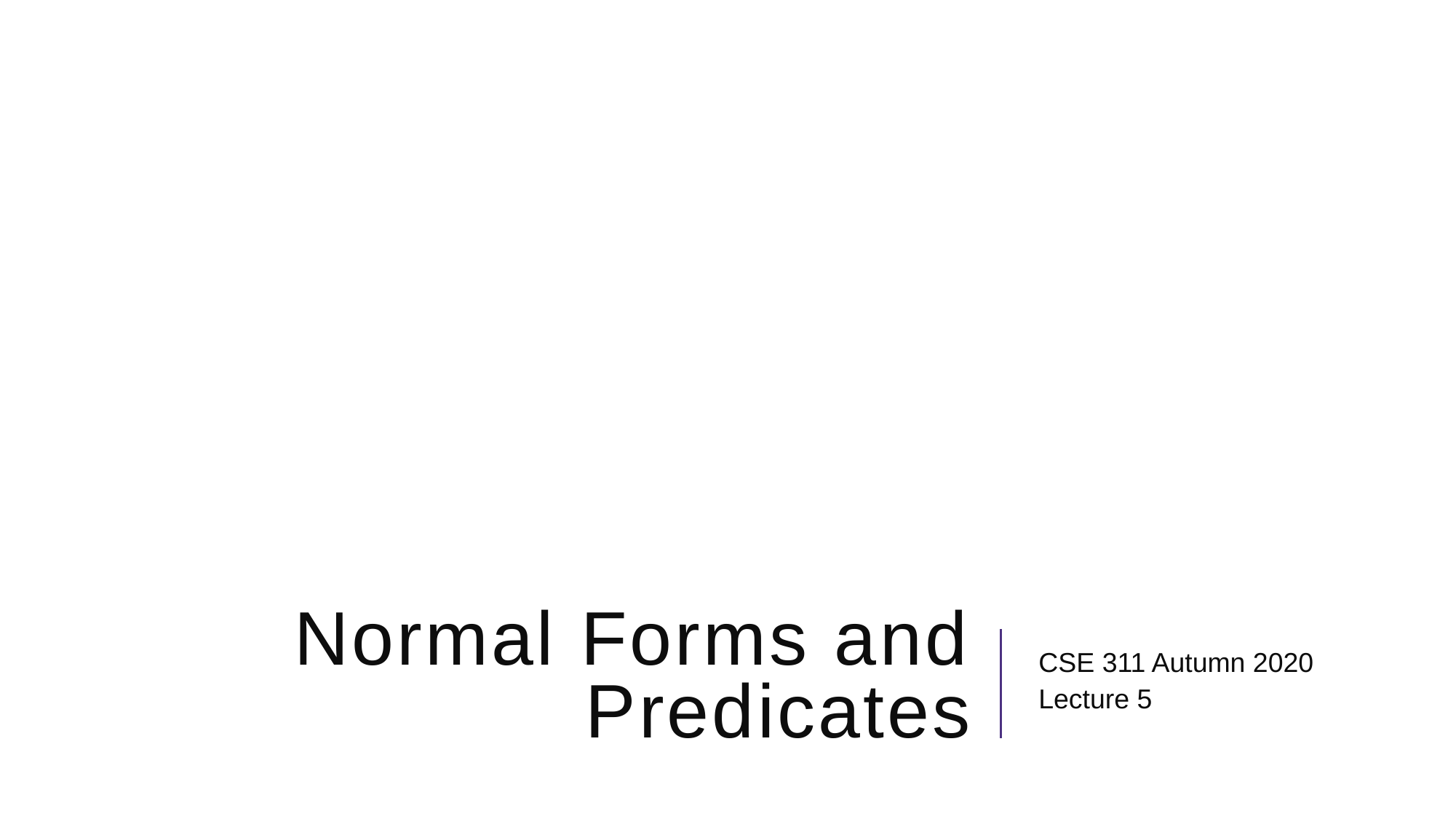

# Normal Forms and Predicates
CSE 311 Autumn 2020
Lecture 5